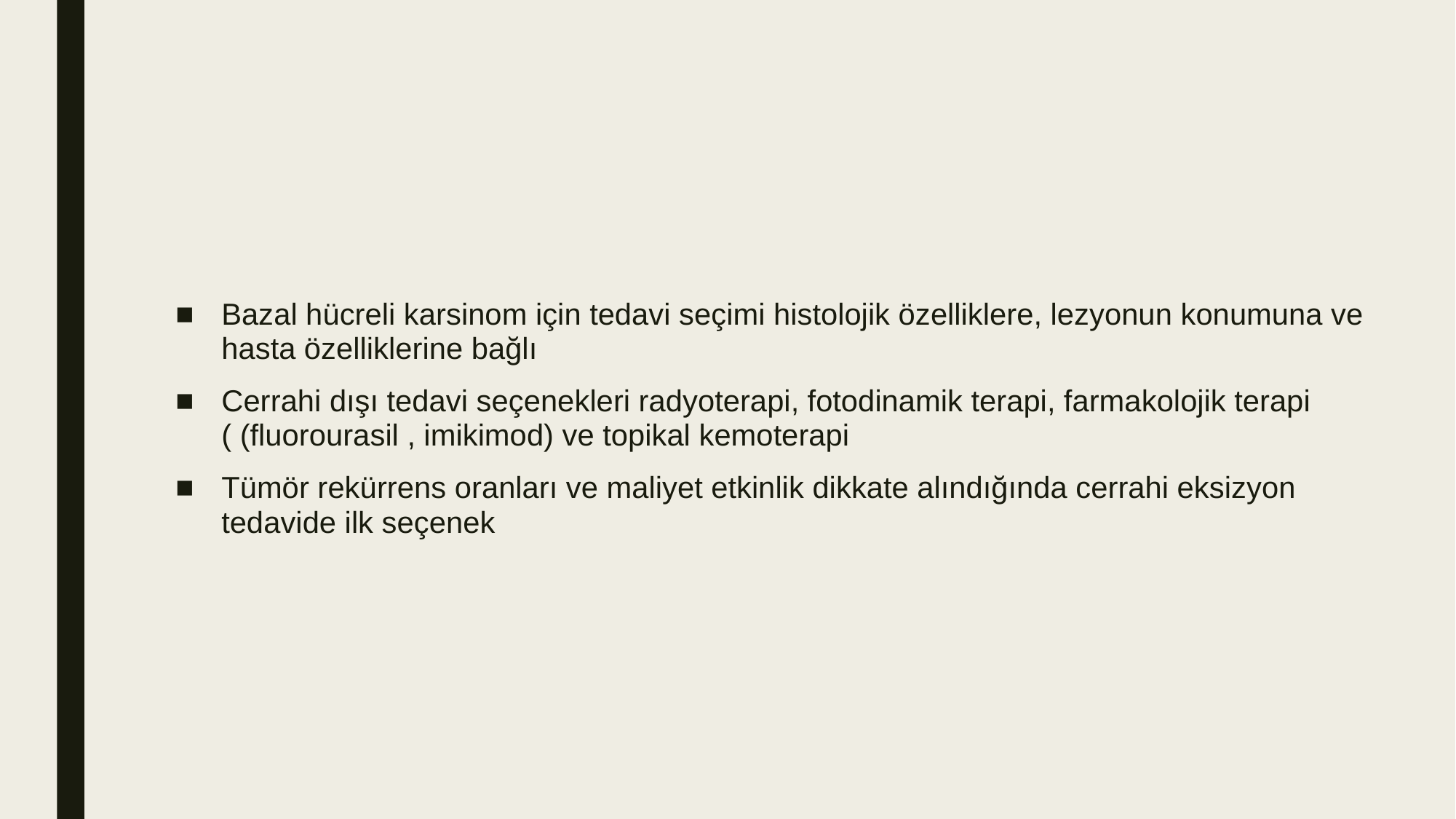

Bazal hücreli karsinom için tedavi seçimi histolojik özelliklere, lezyonun konumuna ve hasta özelliklerine bağlı
Cerrahi dışı tedavi seçenekleri radyoterapi, fotodinamik terapi, farmakolojik terapi ( (fluorourasil , imikimod) ve topikal kemoterapi
Tümör rekürrens oranları ve maliyet etkinlik dikkate alındığında cerrahi eksizyon tedavide ilk seçenek